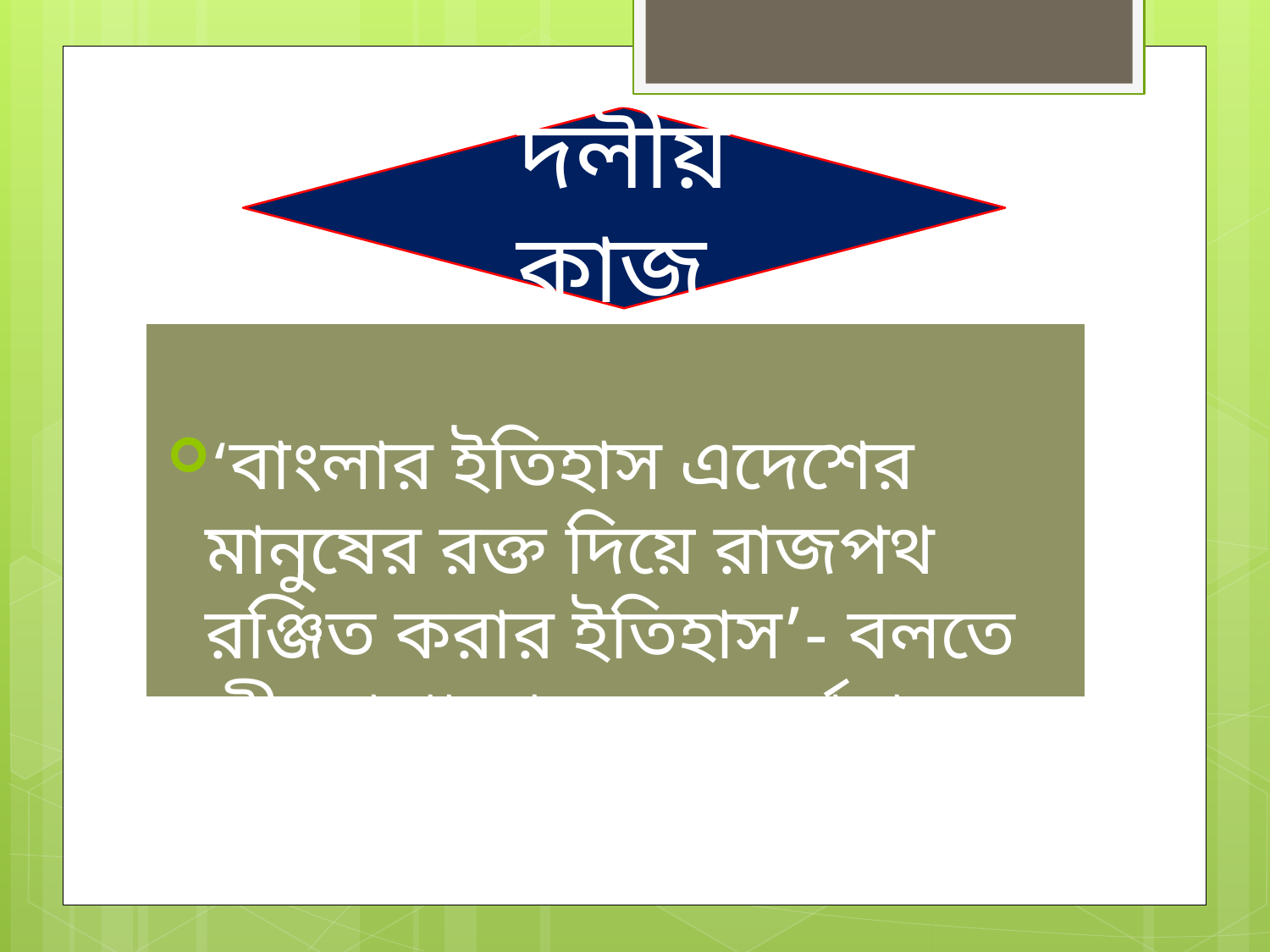

দলীয় কাজ

‘বাংলার ইতিহাস এদেশের মানুষের রক্ত দিয়ে রাজপথ রঞ্জিত করার ইতিহাস’- বলতে কী বোঝানো হয়েছে বর্ণনা কর।